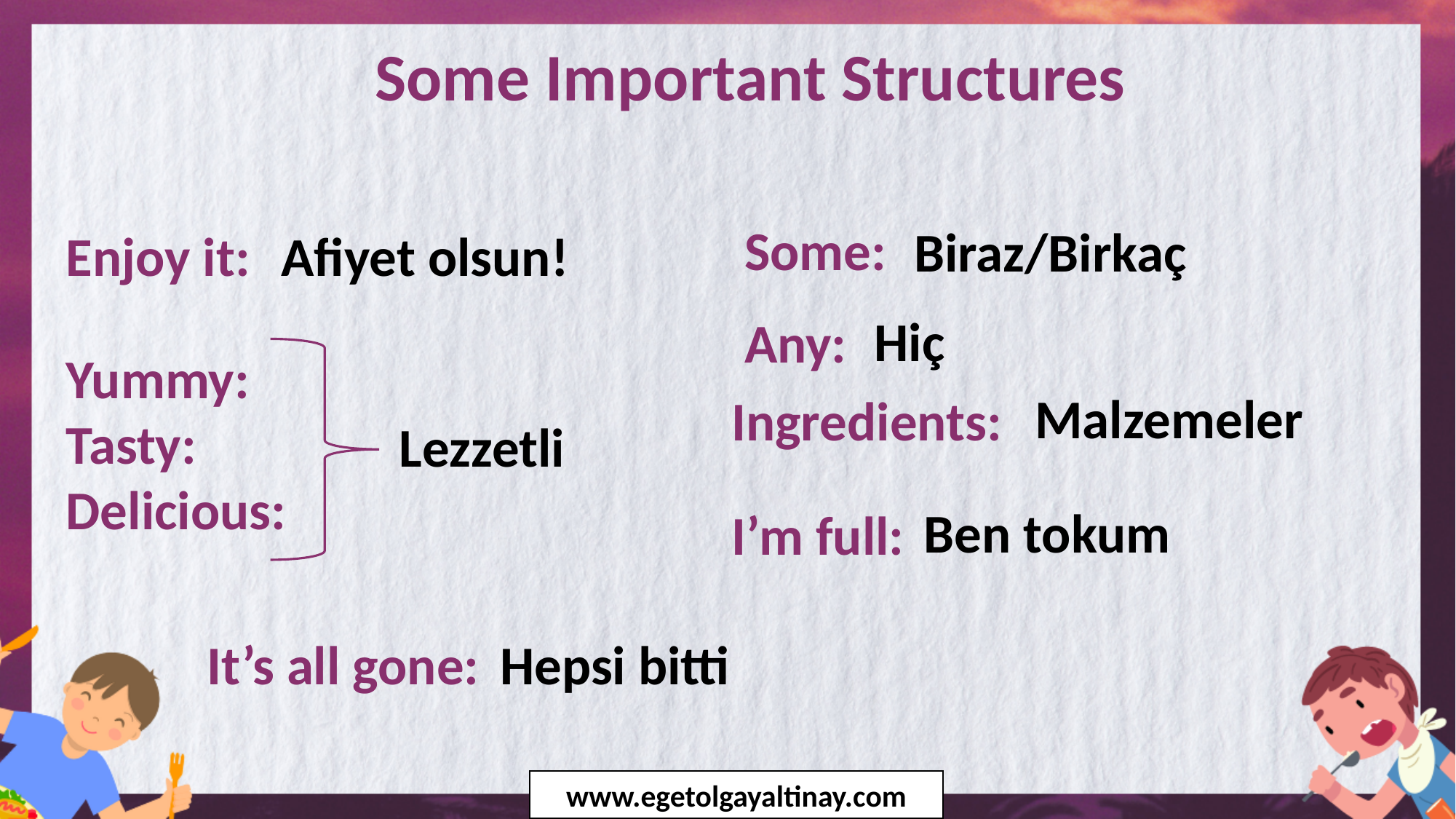

Some Important Structures
Some:
Biraz/Birkaç
Afiyet olsun!
Enjoy it:
Hiç
Any:
Yummy:
Tasty:
Delicious:

Malzemeler
Ingredients:
Lezzetli
Ben tokum
I’m full:
Hepsi bitti
It’s all gone:
www.egetolgayaltinay.com